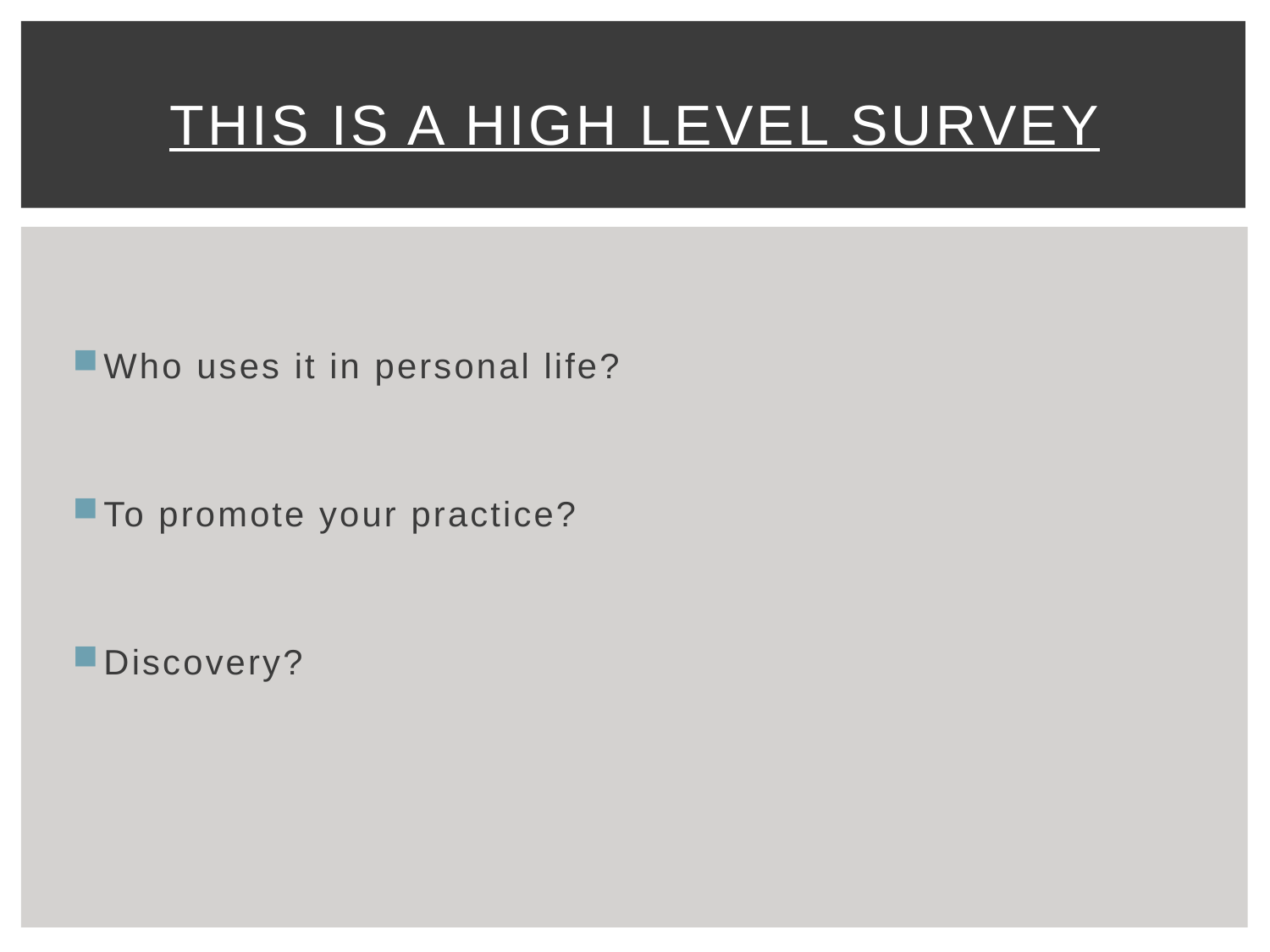

# This is a High Level Survey

Who uses it in personal life?

To promote your practice?

Discovery?